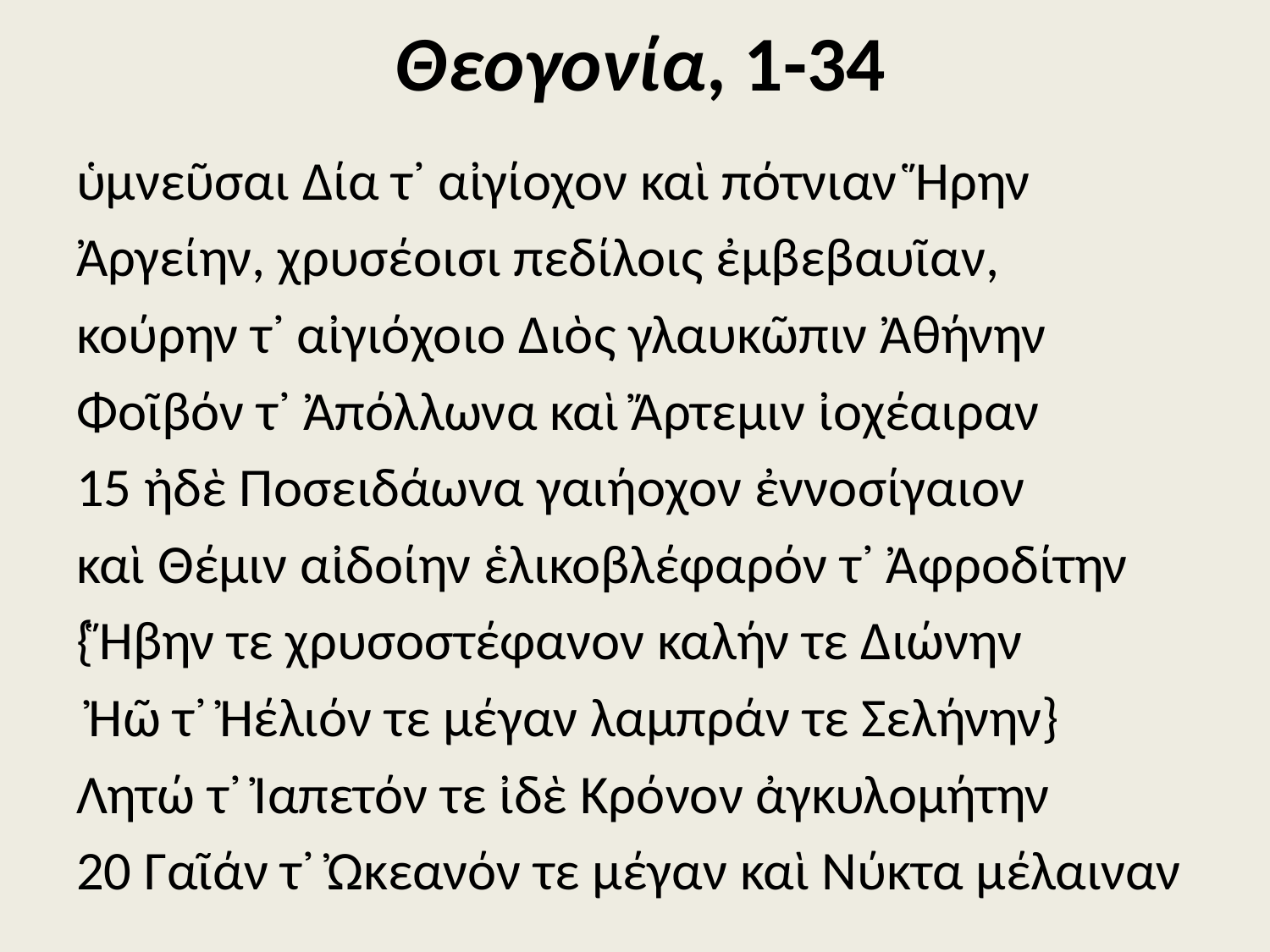

# Θεογονία, 1-34
ὑμνεῦσαι Δία τ᾽ αἰγίοχον καὶ πότνιαν Ἥρην
Ἀργείην, χρυσέοισι πεδίλοις ἐμβεβαυῖαν,
κούρην τ᾽ αἰγιόχοιο Διὸς γλαυκῶπιν Ἀθήνην
Φοῖβόν τ᾽ Ἀπόλλωνα καὶ Ἄρτεμιν ἰοχέαιραν
15 ἠδὲ Ποσειδάωνα γαιήοχον ἐννοσίγαιον
καὶ Θέμιν αἰδοίην ἑλικοβλέφαρόν τ᾽ Ἀφροδίτην
{Ἥβην τε χρυσοστέφανον καλήν τε Διώνην
 Ἠῶ τ᾽ Ἠέλιόν τε μέγαν λαμπράν τε Σελήνην}
Λητώ τ᾽ Ἰαπετόν τε ἰδὲ Κρόνον ἀγκυλομήτην
20 Γαῖάν τ᾽ Ὠκεανόν τε μέγαν καὶ Νύκτα μέλαιναν